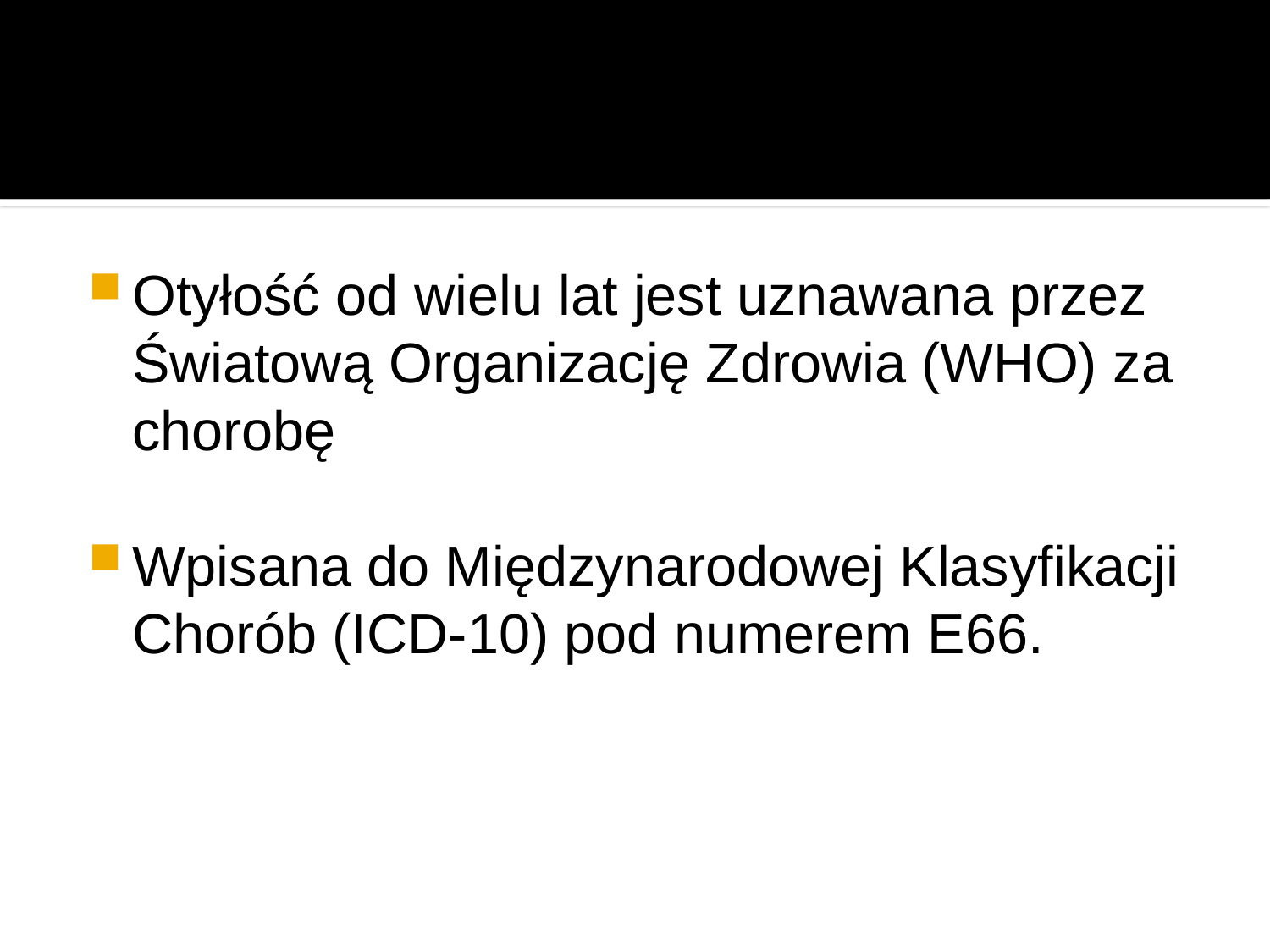

#
Otyłość od wielu lat jest uznawana przez Światową Organizację Zdrowia (WHO) za chorobę

Wpisana do Międzynarodowej Klasyfikacji Chorób (ICD-10) pod numerem E66.